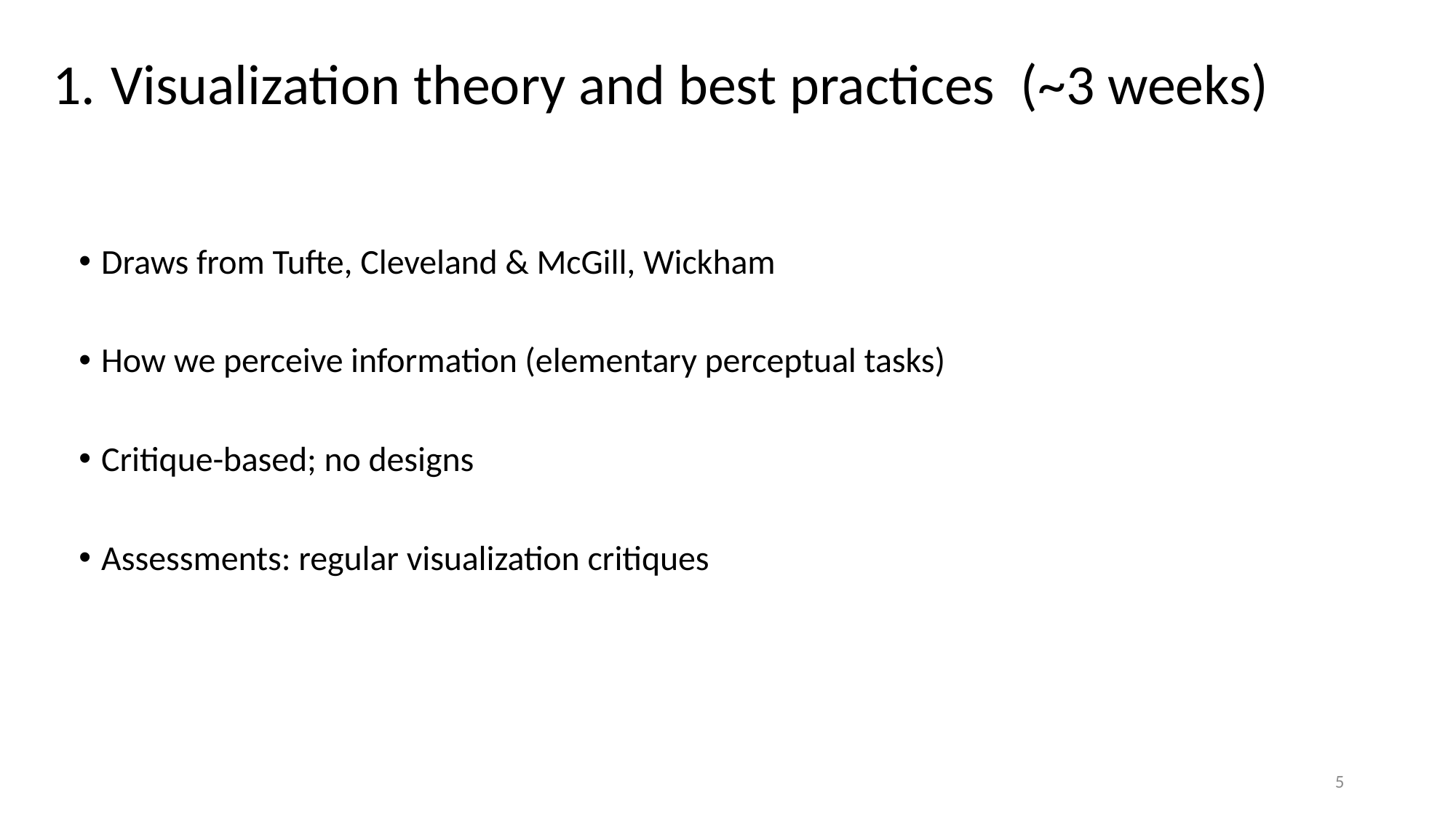

# Visualization theory and best practices  (~3 weeks)

Draws from Tufte, Cleveland & McGill, Wickham

How we perceive information (elementary perceptual tasks)

Critique-based; no designs

Assessments: regular visualization critiques

5